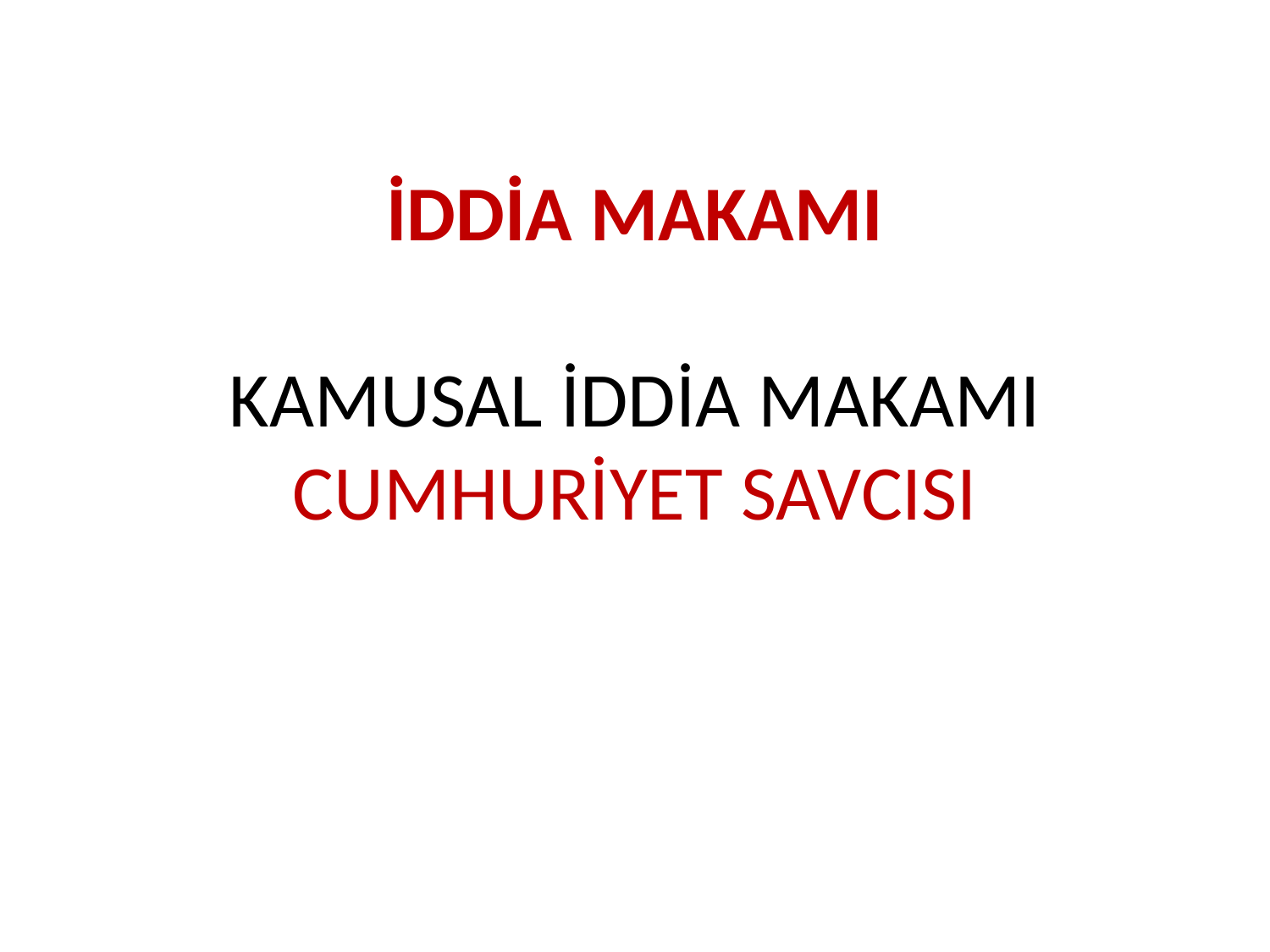

# İDDİA MAKAMI   KAMUSAL İDDİA MAKAMI CUMHURİYET SAVCISI